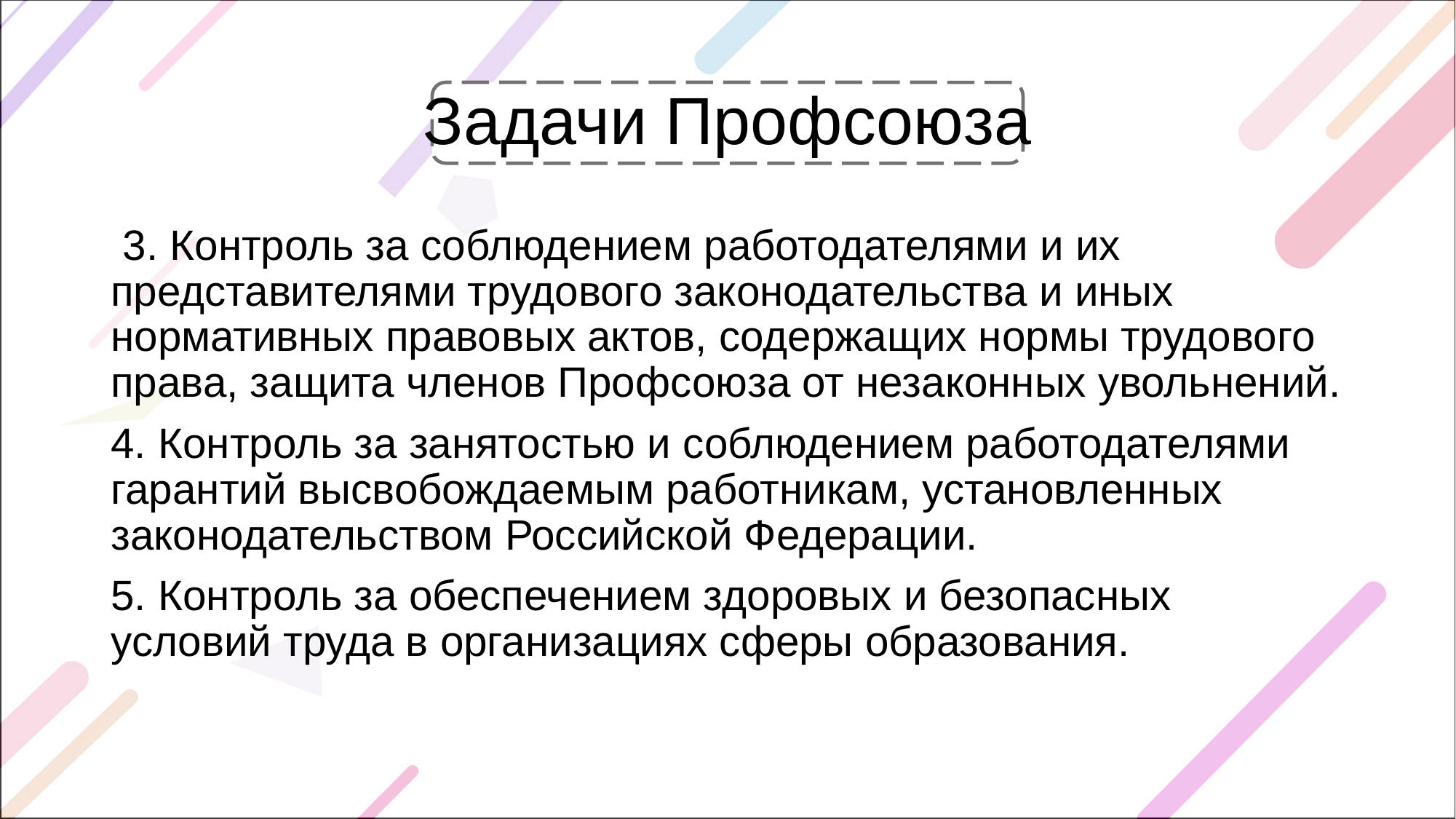

# Задачи Профсоюза

 3. Контроль за соблюдением работодателями и их представителями трудового законодательства и иных нормативных правовых актов, содержащих нормы трудового права, защита членов Профсоюза от незаконных увольнений.
4. Контроль за занятостью и соблюдением работодателями гарантий высвобождаемым работникам, установленных законодательством Российской Федерации.
5. Контроль за обеспечением здоровых и безопасных условий труда в организациях сферы образования.